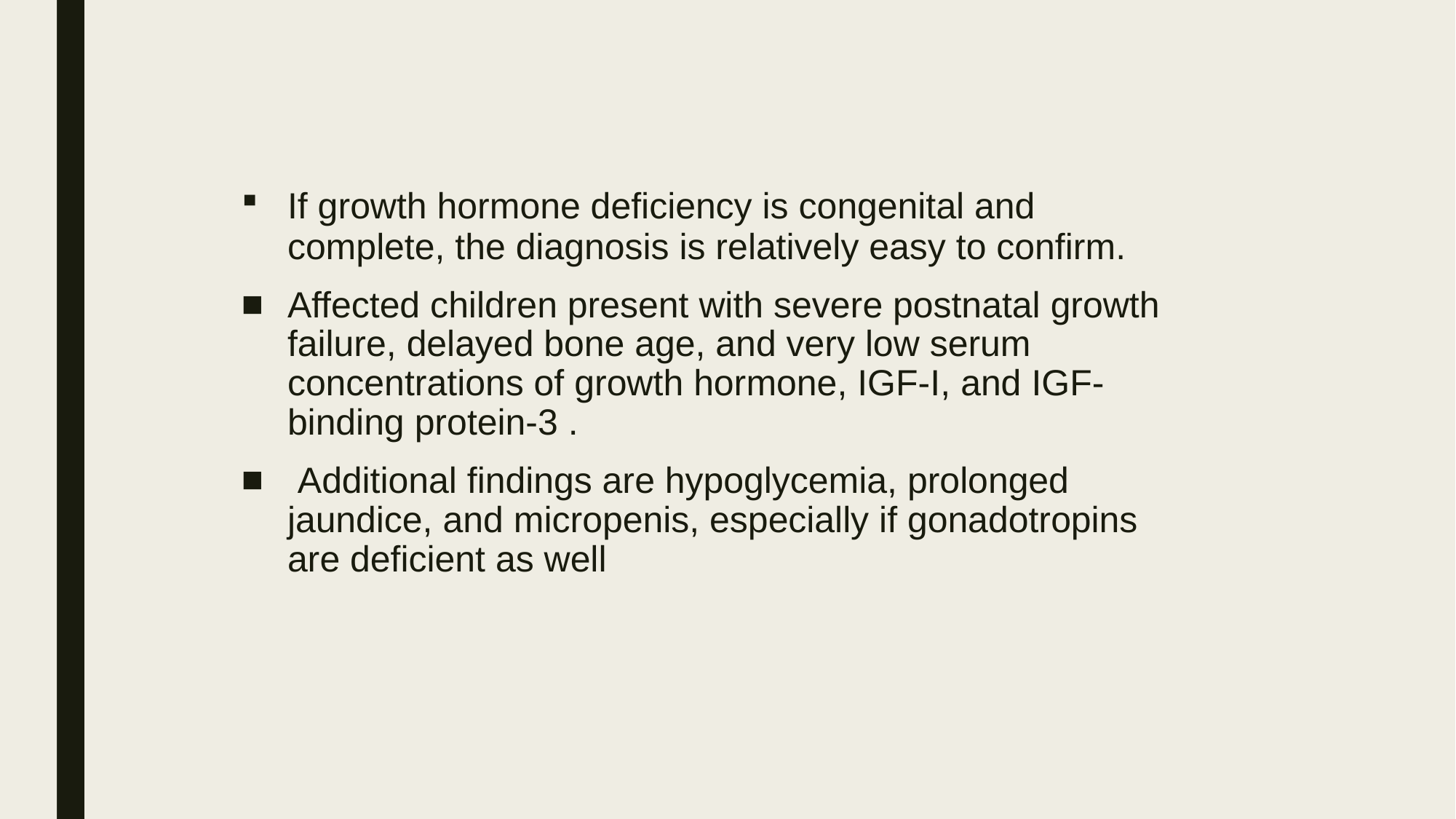

If growth hormone deficiency is congenital and complete, the diagnosis is relatively easy to confirm.
Affected children present with severe postnatal growth failure, delayed bone age, and very low serum concentrations of growth hormone, IGF-I, and IGF-binding protein-3 .
 Additional findings are hypoglycemia, prolonged jaundice, and micropenis, especially if gonadotropins are deficient as well